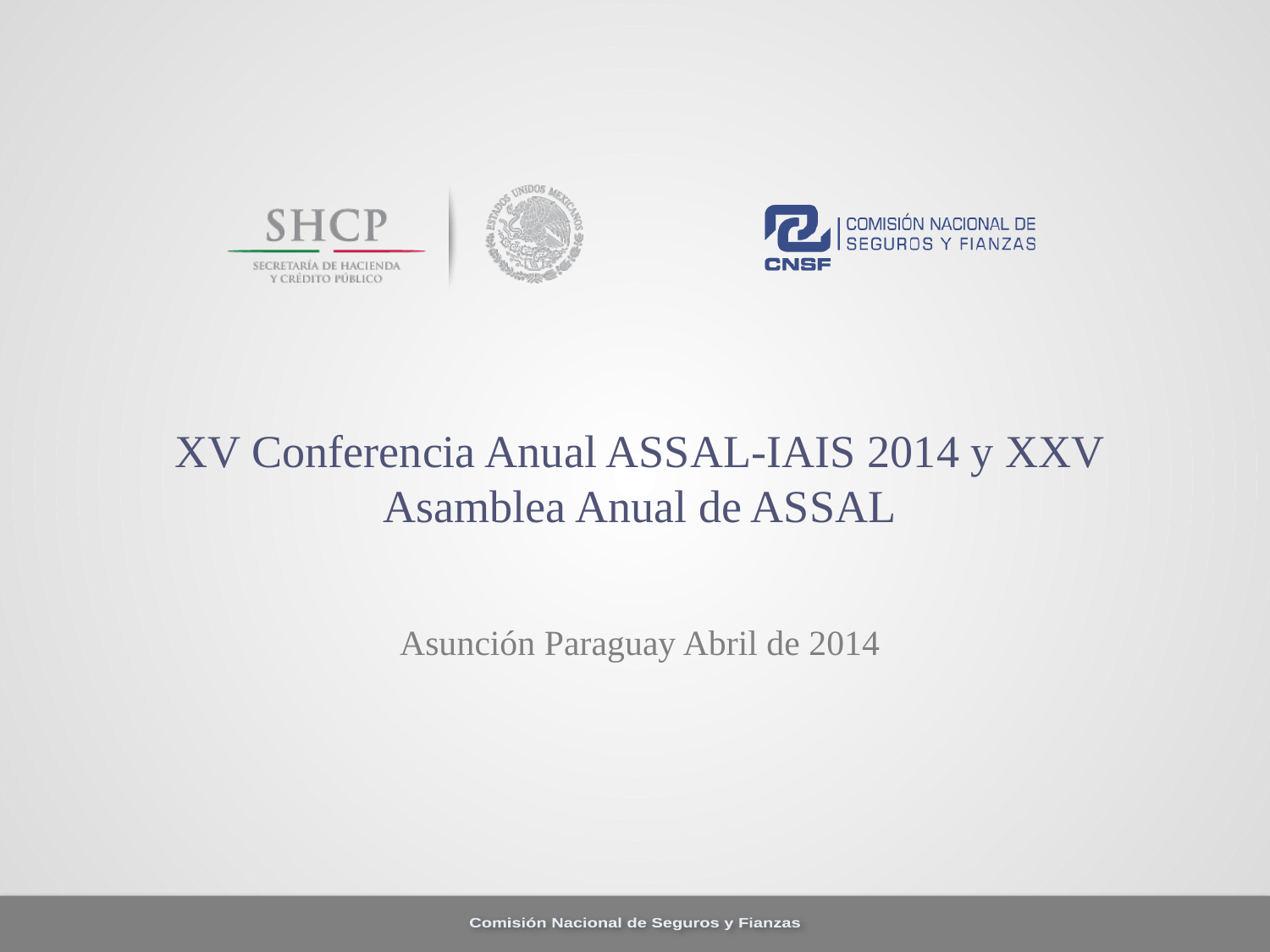

# XV Conferencia Anual ASSAL-IAIS 2014 y XXV Asamblea Anual de ASSAL

Asunción Paraguay Abril de 2014